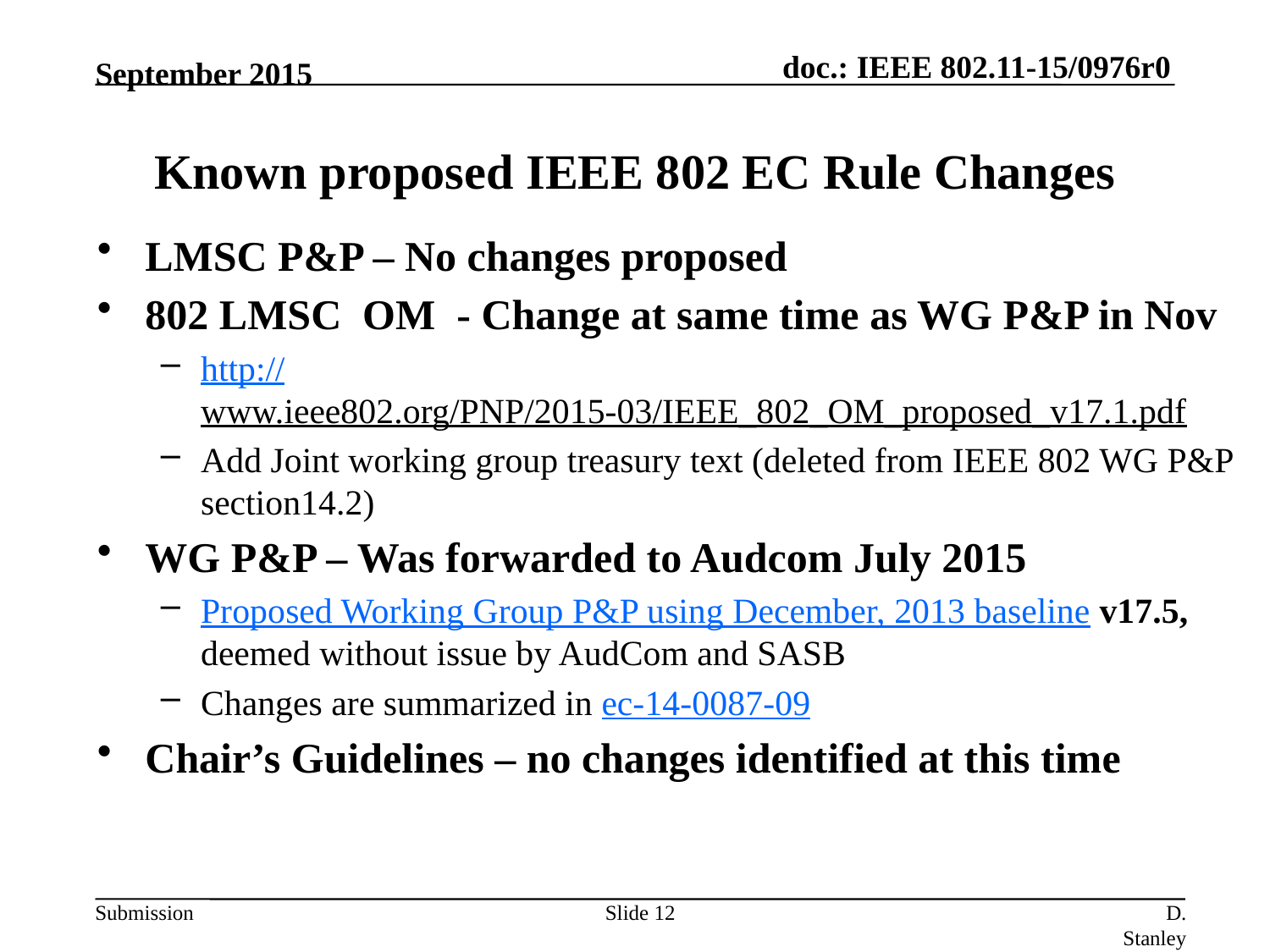

September 2015
# Known proposed IEEE 802 EC Rule Changes
LMSC P&P – No changes proposed
802 LMSC  OM  - Change at same time as WG P&P in Nov
http://www.ieee802.org/PNP/2015-03/IEEE_802_OM_proposed_v17.1.pdf
Add Joint working group treasury text (deleted from IEEE 802 WG P&P section14.2)
WG P&P – Was forwarded to Audcom July 2015
Proposed Working Group P&P using December, 2013 baseline v17.5, deemed without issue by AudCom and SASB
Changes are summarized in ec-14-0087-09
Chair’s Guidelines – no changes identified at this time
Slide 12
D. Stanley HP-Aruba Networks